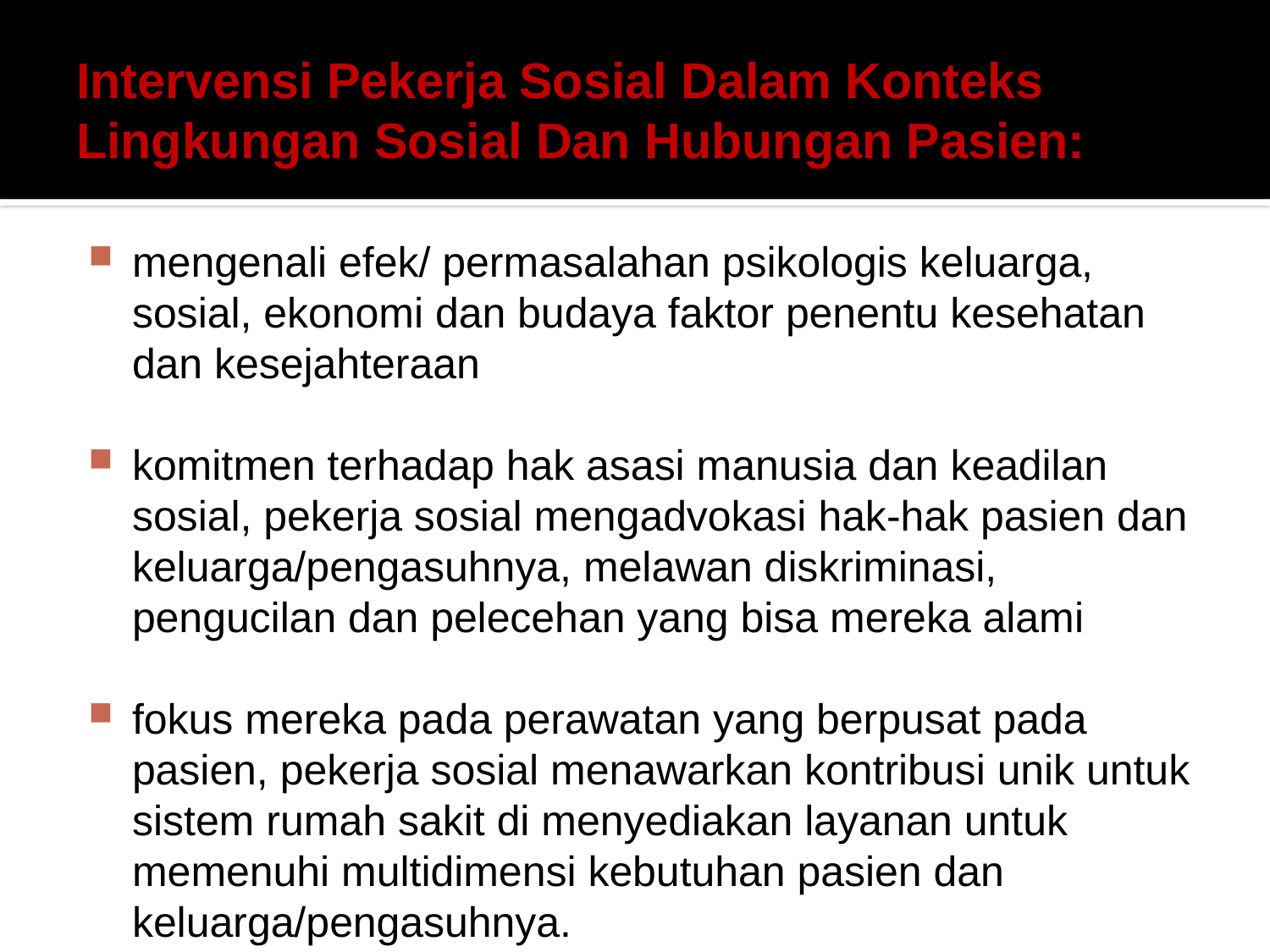

# Intervensi Pekerja Sosial Dalam Konteks Lingkungan Sosial Dan Hubungan Pasien:
mengenali efek/ permasalahan psikologis keluarga, sosial, ekonomi dan budaya faktor penentu kesehatan dan kesejahteraan

komitmen terhadap hak asasi manusia dan keadilan sosial, pekerja sosial mengadvokasi hak-hak pasien dan keluarga/pengasuhnya, melawan diskriminasi, pengucilan dan pelecehan yang bisa mereka alami

fokus mereka pada perawatan yang berpusat pada pasien, pekerja sosial menawarkan kontribusi unik untuk sistem rumah sakit di menyediakan layanan untuk memenuhi multidimensi kebutuhan pasien dan keluarga/pengasuhnya.